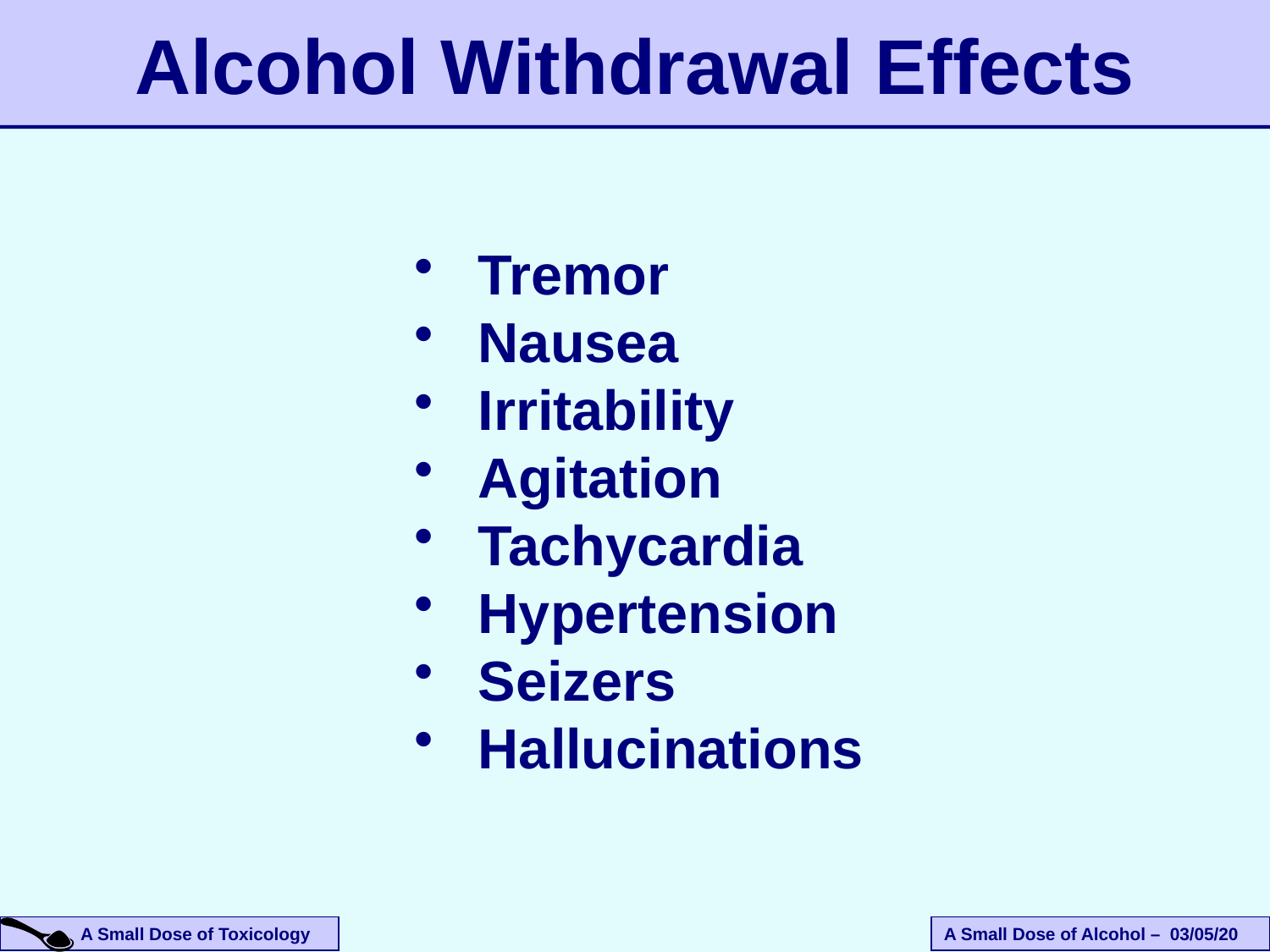

Alcohol Withdrawal Effects
Tremor
Nausea
Irritability
Agitation
Tachycardia
Hypertension
Seizers
Hallucinations